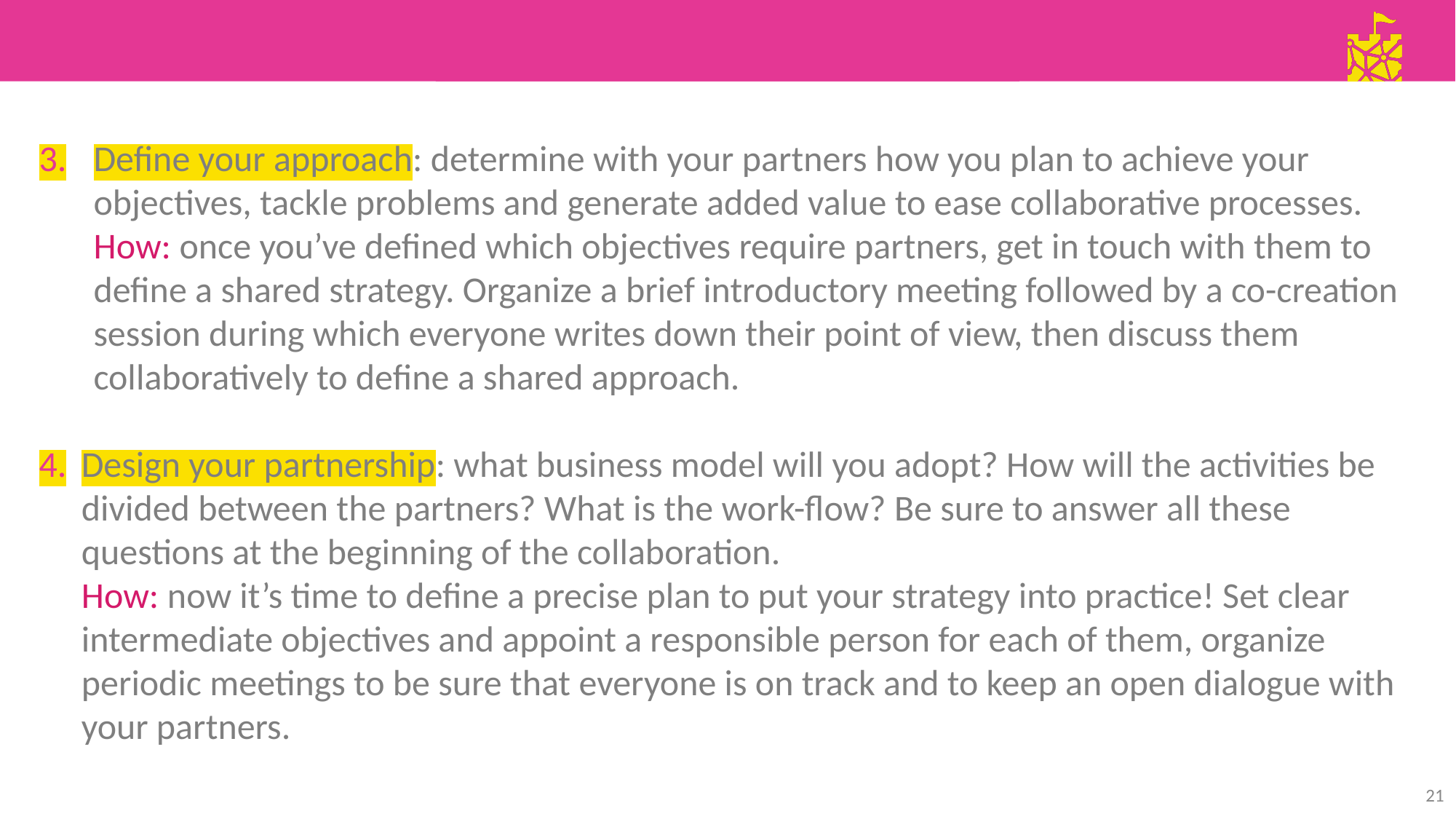

Define your approach: determine with your partners how you plan to achieve your objectives, tackle problems and generate added value to ease collaborative processes.
How: once you’ve defined which objectives require partners, get in touch with them to define a shared strategy. Organize a brief introductory meeting followed by a co-creation session during which everyone writes down their point of view, then discuss them collaboratively to define a shared approach.
Design your partnership: what business model will you adopt? How will the activities be divided between the partners? What is the work-flow? Be sure to answer all these questions at the beginning of the collaboration.
How: now it’s time to define a precise plan to put your strategy into practice! Set clear intermediate objectives and appoint a responsible person for each of them, organize periodic meetings to be sure that everyone is on track and to keep an open dialogue with your partners.

21